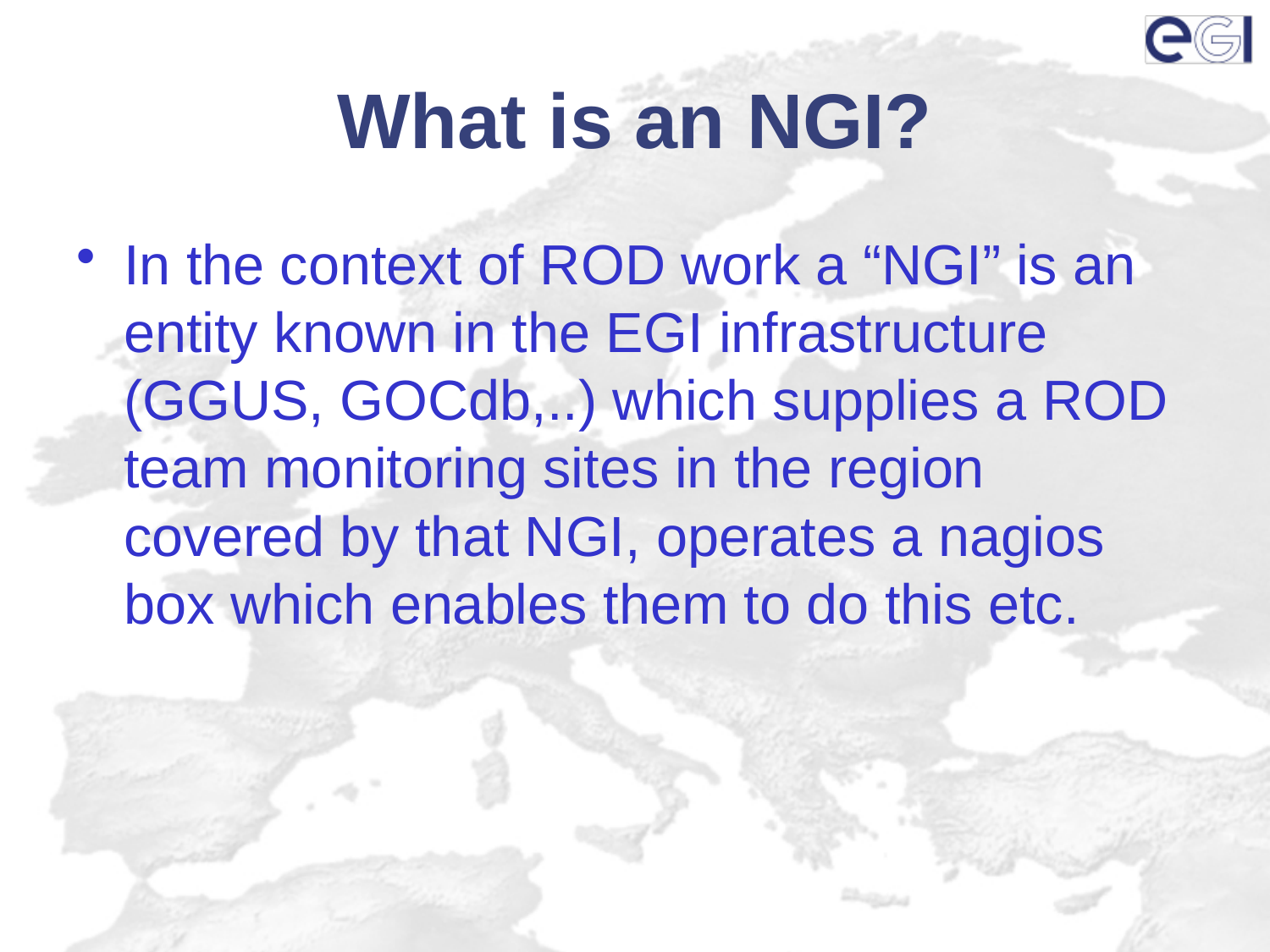

# What is an NGI?
In the context of ROD work a “NGI” is an entity known in the EGI infrastructure (GGUS, GOCdb,..) which supplies a ROD team monitoring sites in the region covered by that NGI, operates a nagios box which enables them to do this etc.